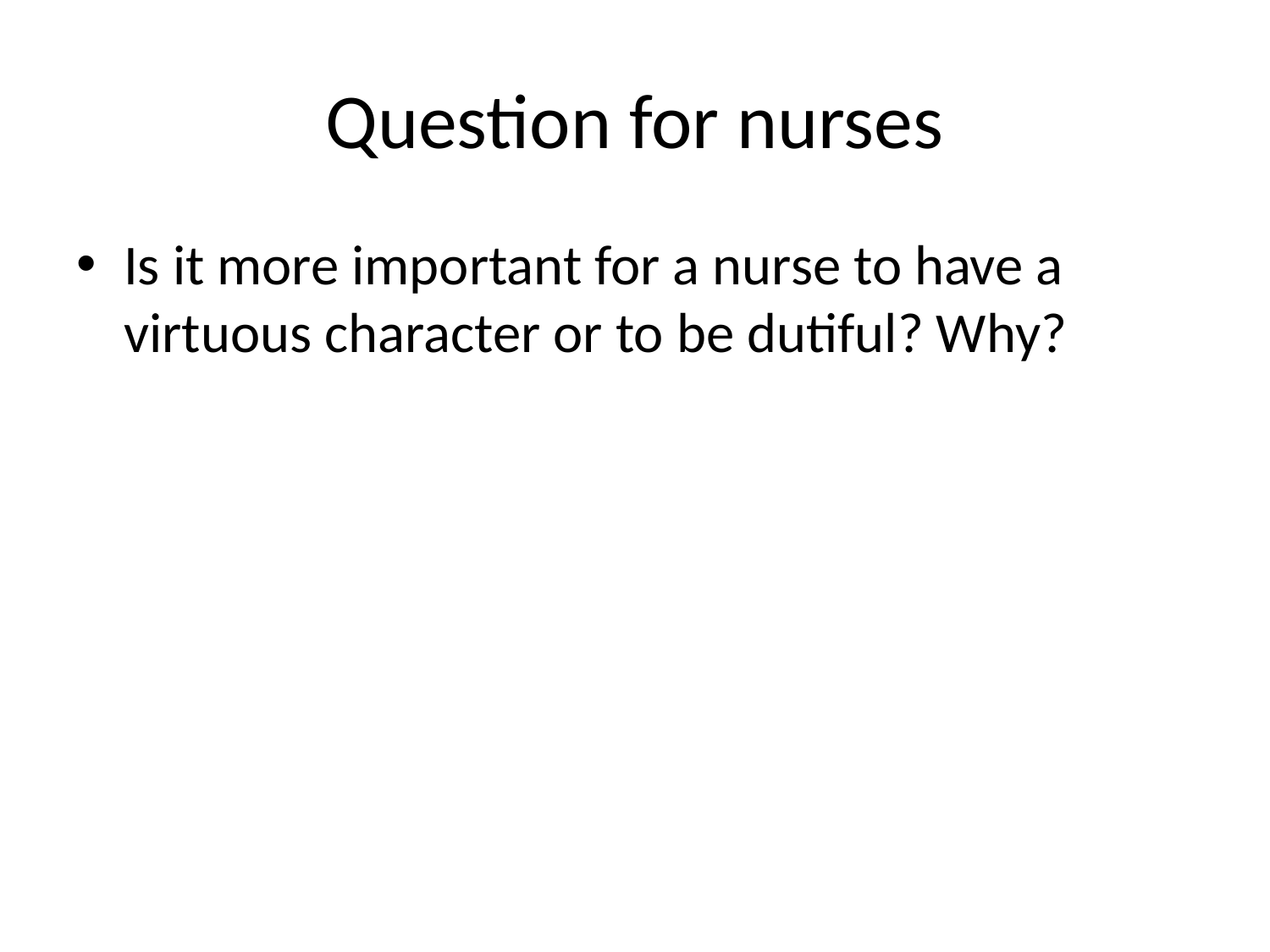

# Question for nurses
Is it more important for a nurse to have a virtuous character or to be dutiful? Why?